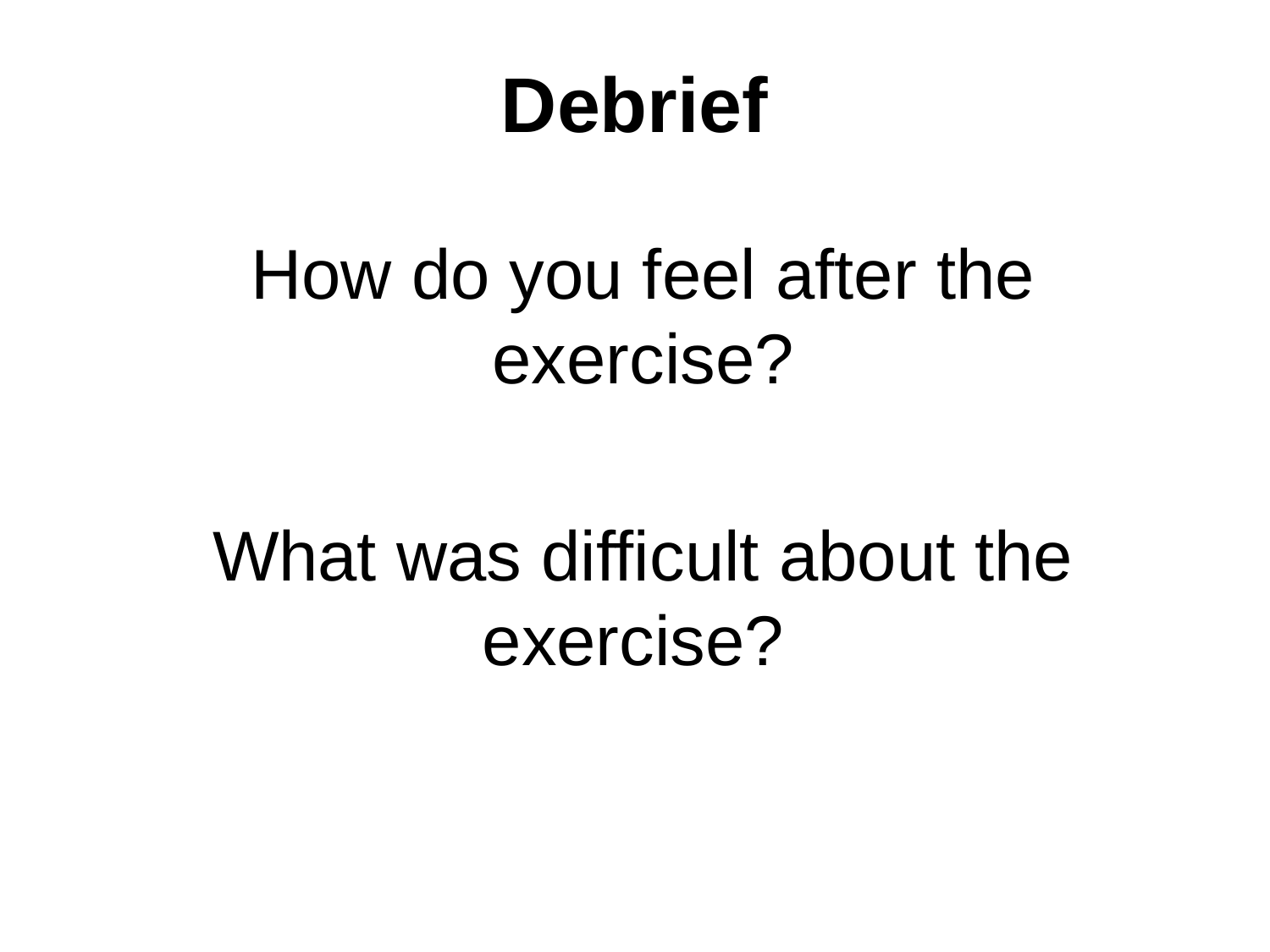

# Debrief
How do you feel after the exercise?

What was difficult about the exercise?